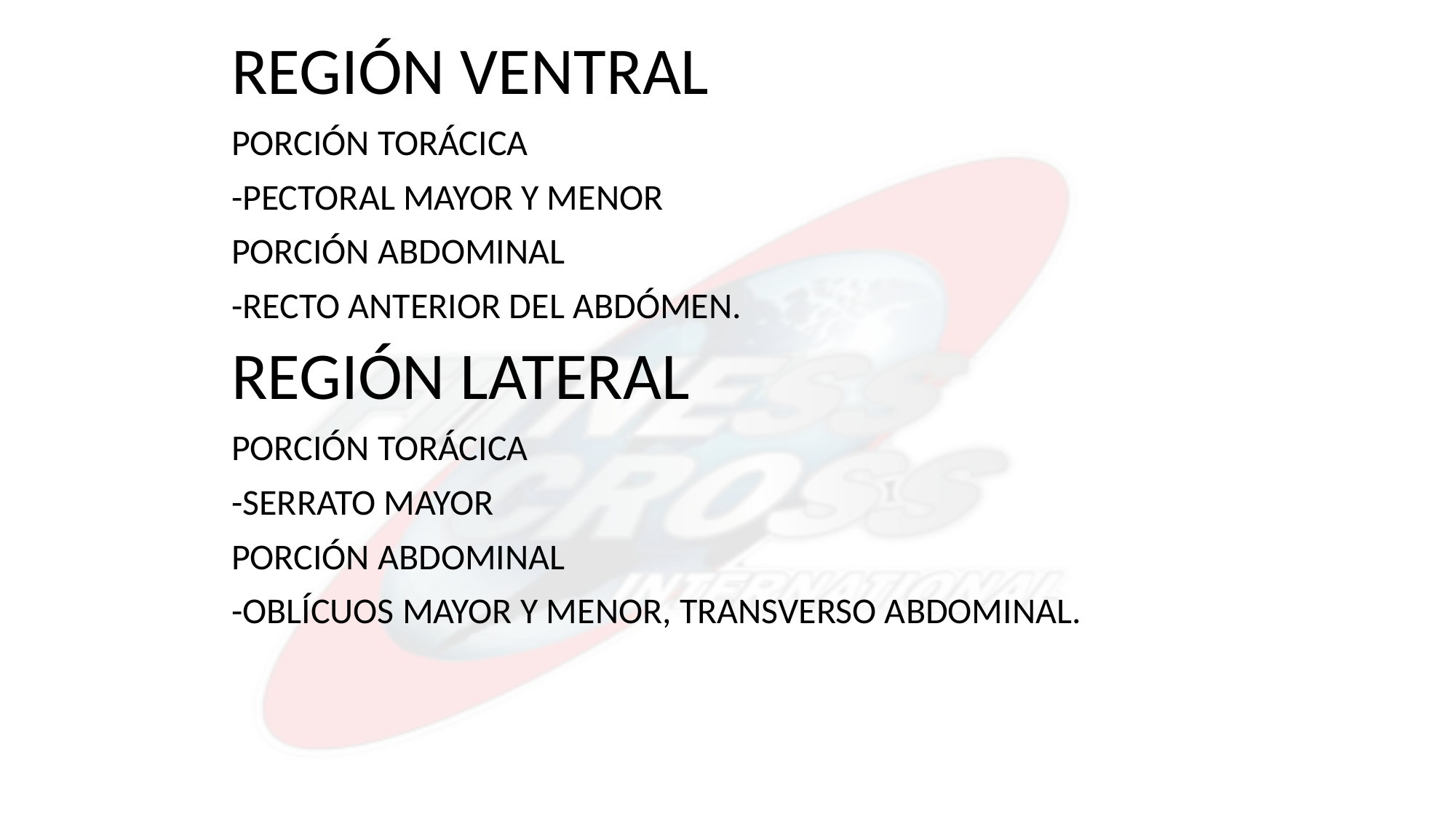

REGIÓN VENTRAL
PORCIÓN TORÁCICA
-PECTORAL MAYOR Y MENOR
PORCIÓN ABDOMINAL
-RECTO ANTERIOR DEL ABDÓMEN.
REGIÓN LATERAL
PORCIÓN TORÁCICA
-SERRATO MAYOR
PORCIÓN ABDOMINAL
-OBLÍCUOS MAYOR Y MENOR, TRANSVERSO ABDOMINAL.